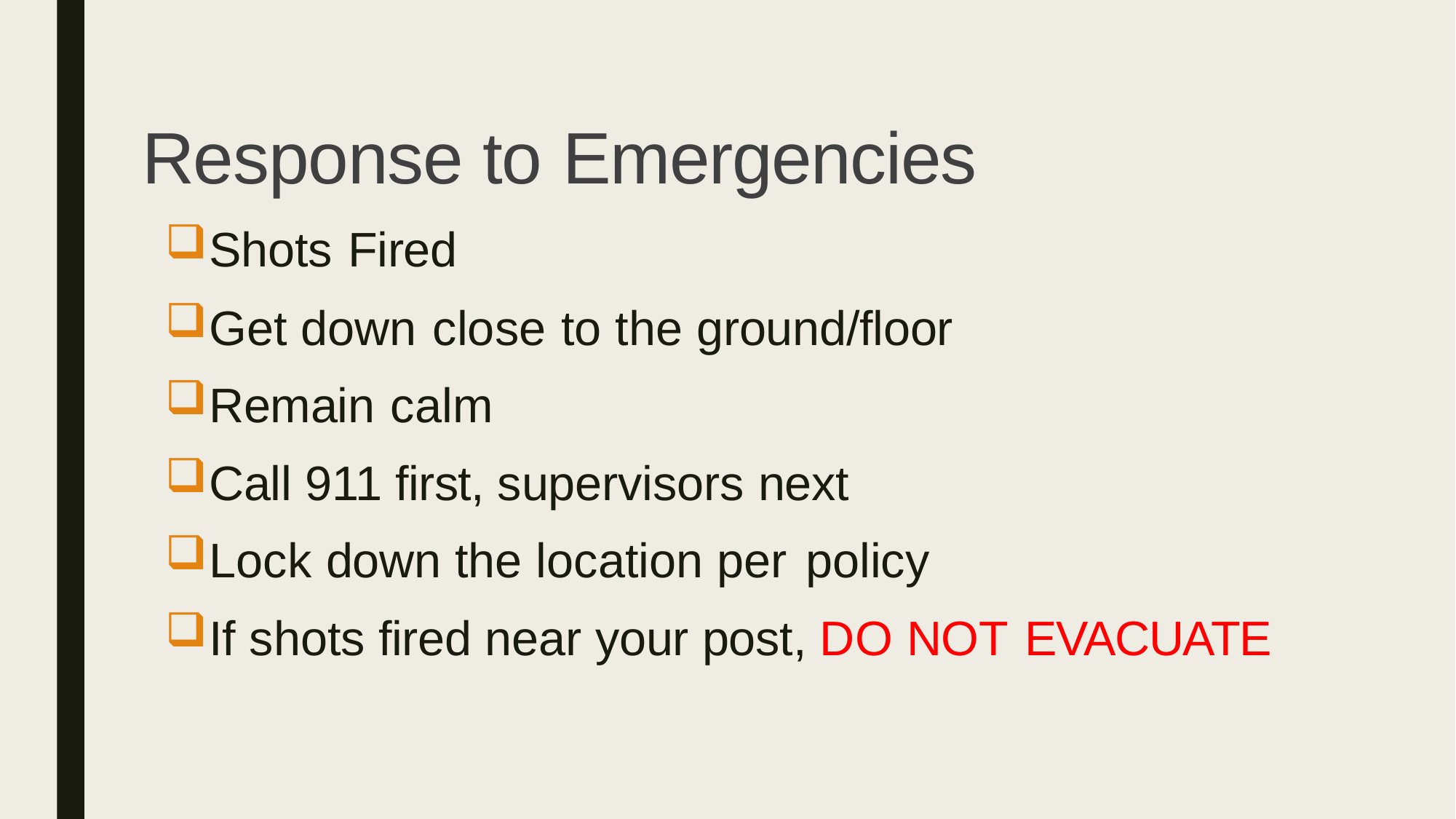

# Response to Emergencies
Shots Fired
Get down close to the ground/floor
Remain calm
Call 911 first, supervisors next
Lock down the location per policy
If shots fired near your post, DO NOT EVACUATE